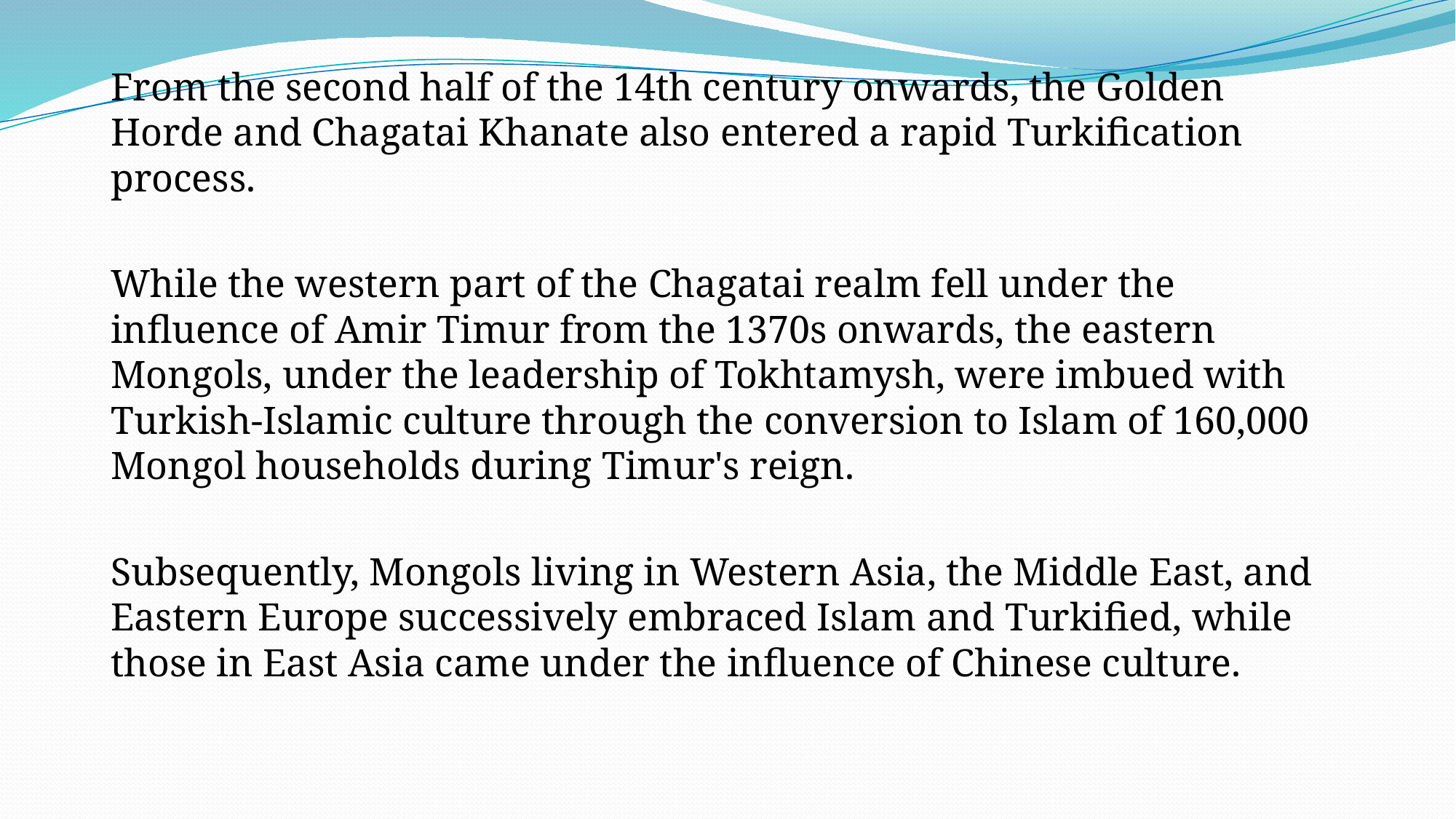

From the second half of the 14th century onwards, the Golden Horde and Chagatai Khanate also entered a rapid Turkification process.

While the western part of the Chagatai realm fell under the influence of Amir Timur from the 1370s onwards, the eastern Mongols, under the leadership of Tokhtamysh, were imbued with Turkish-Islamic culture through the conversion to Islam of 160,000 Mongol households during Timur's reign.

Subsequently, Mongols living in Western Asia, the Middle East, and Eastern Europe successively embraced Islam and Turkified, while those in East Asia came under the influence of Chinese culture.